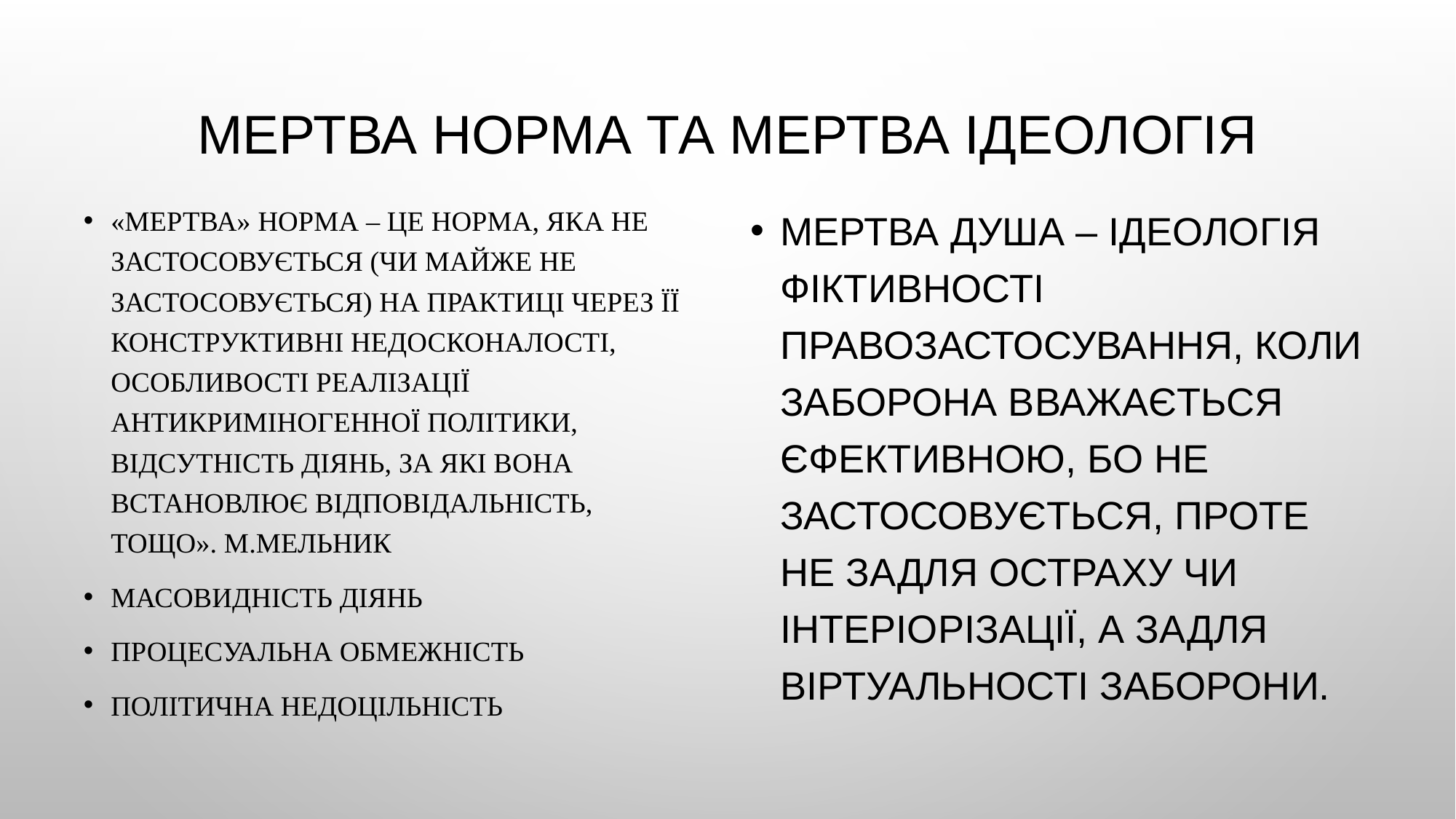

# Мертва норма та мертва ідеологія
«Мертва» норма – це норма, яка не застосовується (чи майже не застосовується) на практиці через її конструктивні недосконалості, особливості реалізації антикриміногенної політики, відсутність діянь, за які вона встановлює відповідальність, тощо». М.Мельник
Масовидність діянь
Процесуальна обмежність
Політична недоцільність

Мертва душа – ідеологія фіктивності правозастосування, коли заборона вважається єфективною, бо не застосовується, проте не задля остраху чи інтеріорізації, а задля віртуальності заборони.